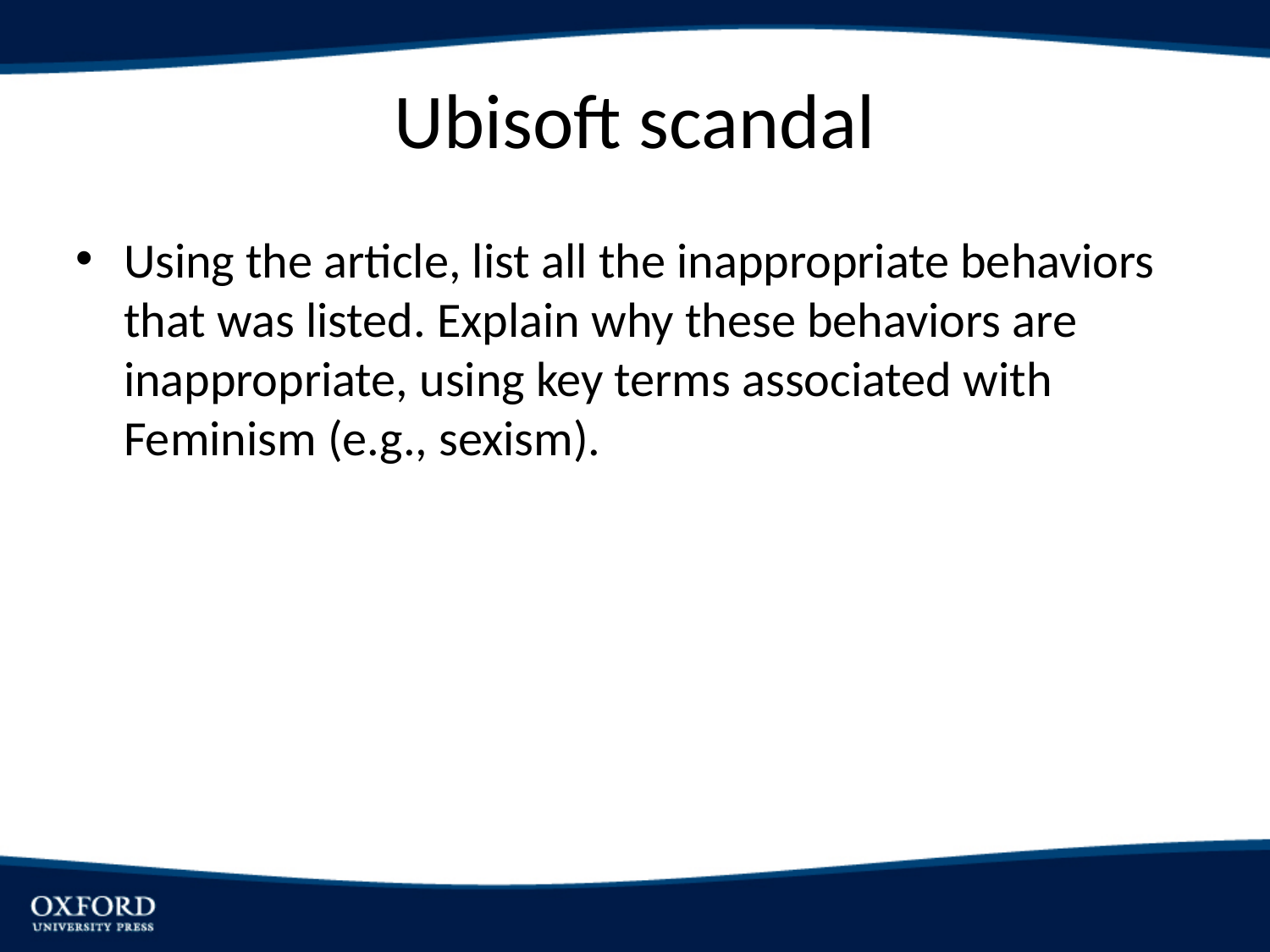

# Ubisoft scandal
Using the article, list all the inappropriate behaviors that was listed. Explain why these behaviors are inappropriate, using key terms associated with Feminism (e.g., sexism).